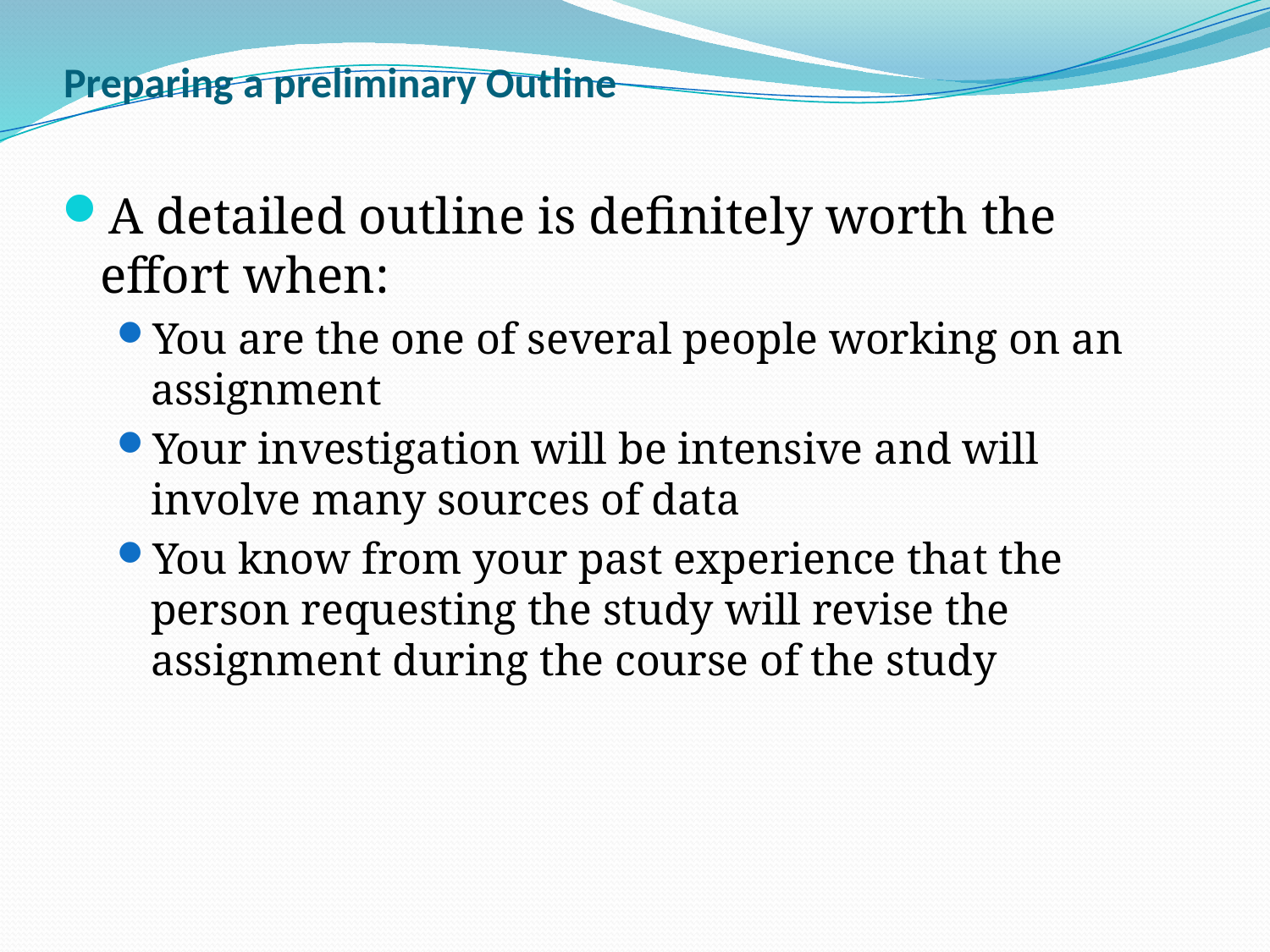

# Preparing a preliminary Outline
A detailed outline is definitely worth the effort when:
You are the one of several people working on an assignment
Your investigation will be intensive and will involve many sources of data
You know from your past experience that the person requesting the study will revise the assignment during the course of the study